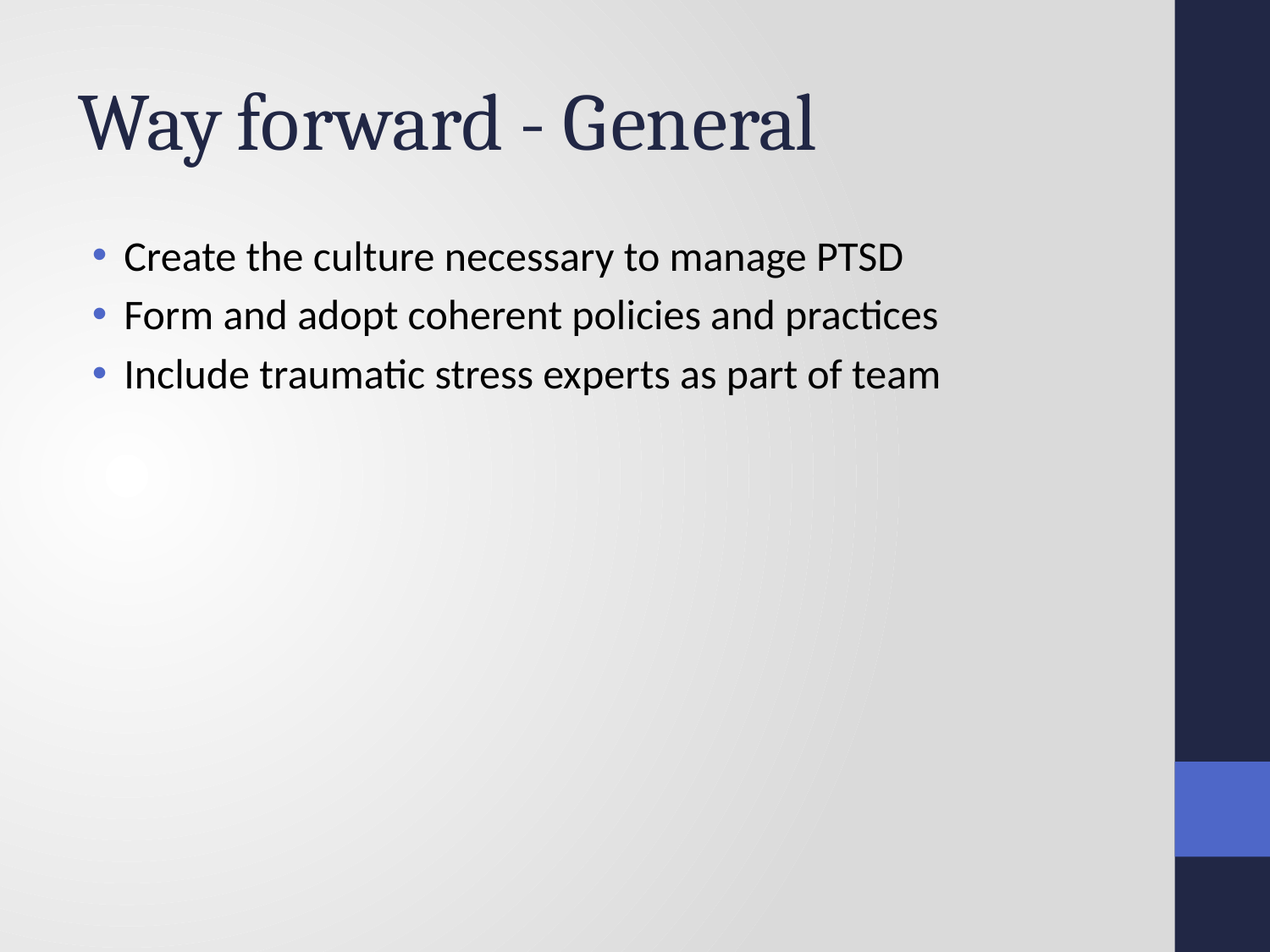

# Way forward - General
Create the culture necessary to manage PTSD
Form and adopt coherent policies and practices
Include traumatic stress experts as part of team